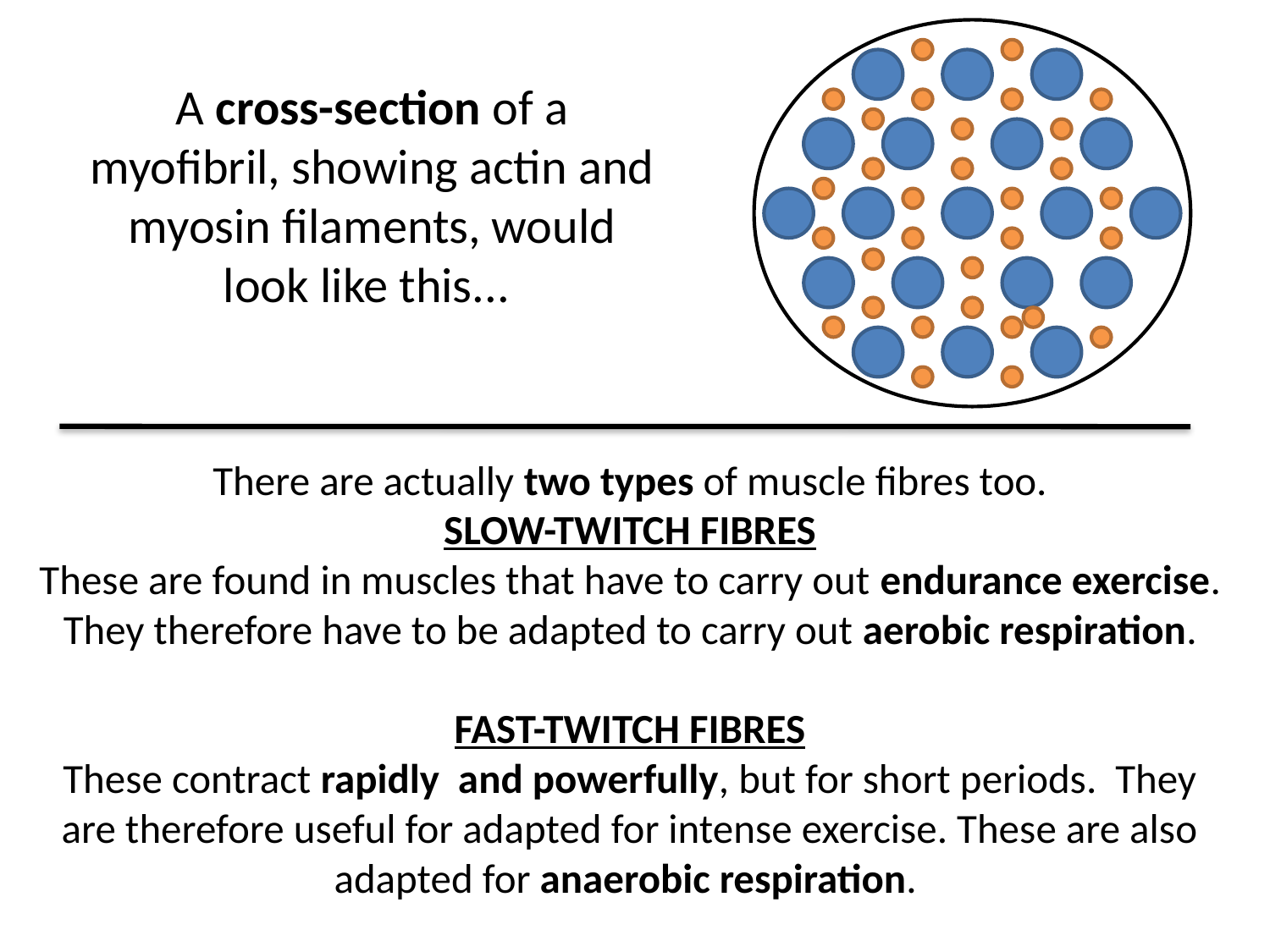

A cross-section of a myofibril, showing actin and myosin filaments, would look like this...

There are actually two types of muscle fibres too.
SLOW-TWITCH FIBRES
These are found in muscles that have to carry out endurance exercise. They therefore have to be adapted to carry out aerobic respiration.

FAST-TWITCH FIBRES
These contract rapidly  and powerfully, but for short periods.  They are therefore useful for adapted for intense exercise. These are also adapted for anaerobic respiration.